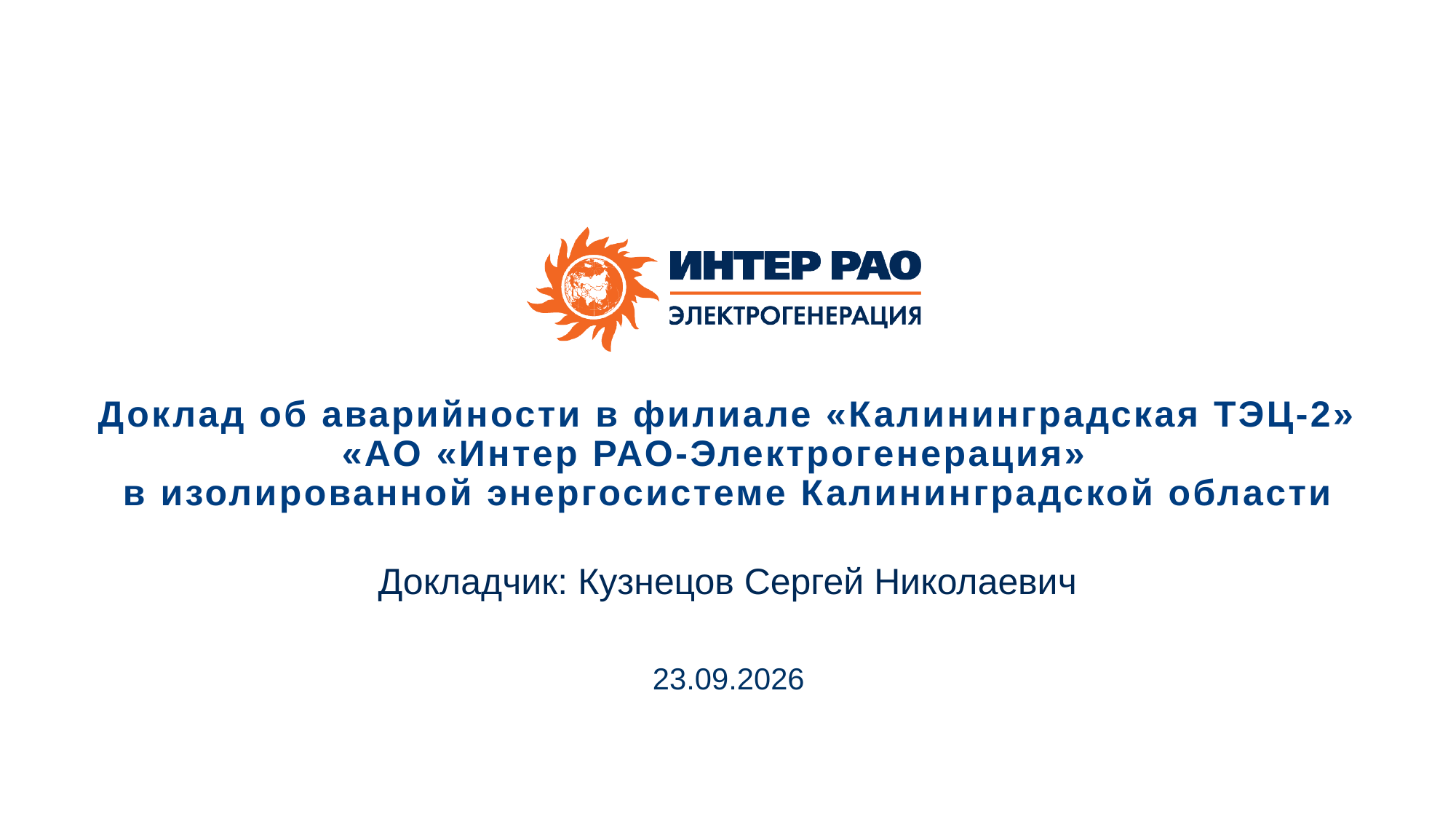

# Доклад об аварийности в филиале «Калининградская ТЭЦ-2» «АО «Интер РАО-Электрогенерация» в изолированной энергосистеме Калининградской области
Докладчик: Кузнецов Сергей Николаевич
23.09.2026